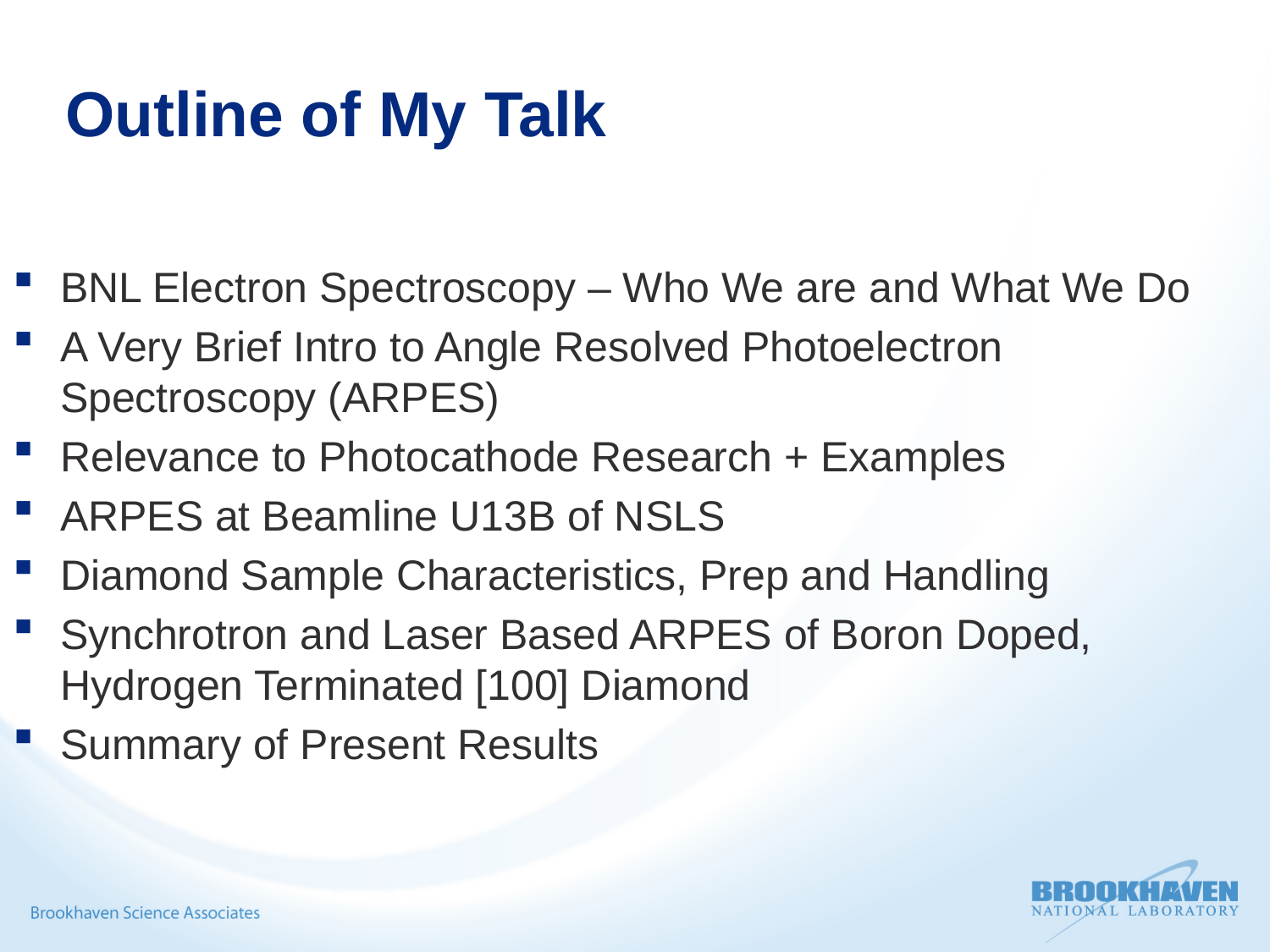

# Outline of My Talk
BNL Electron Spectroscopy – Who We are and What We Do
A Very Brief Intro to Angle Resolved Photoelectron Spectroscopy (ARPES)
Relevance to Photocathode Research + Examples
ARPES at Beamline U13B of NSLS
Diamond Sample Characteristics, Prep and Handling
Synchrotron and Laser Based ARPES of Boron Doped, Hydrogen Terminated [100] Diamond
Summary of Present Results